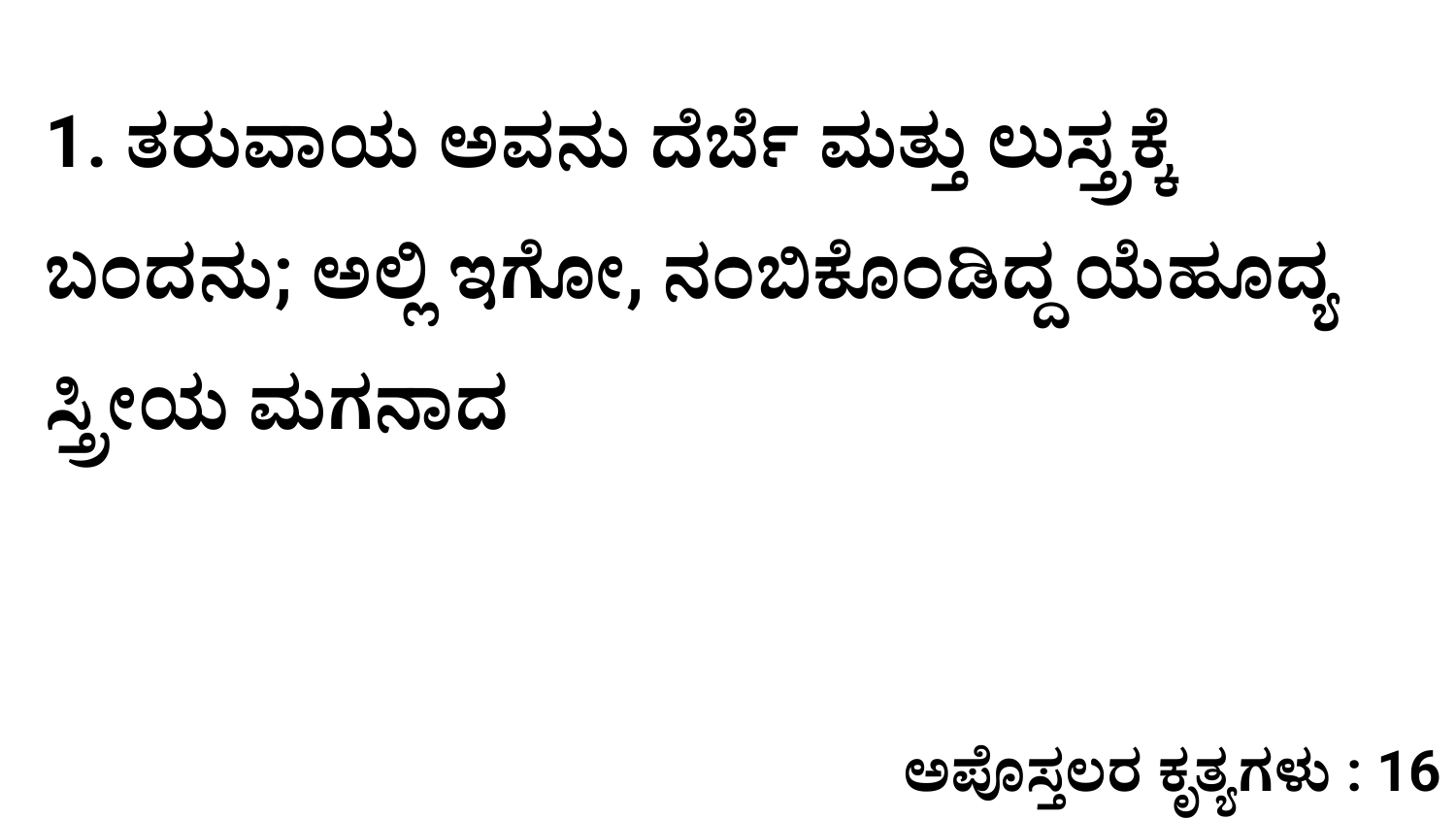

1. ತರುವಾಯ ಅವನು ದೆರ್ಬೆ ಮತ್ತು ಲುಸ್ತ್ರಕ್ಕೆ ಬಂದನು; ಅಲ್ಲಿ ಇಗೋ, ನಂಬಿಕೊಂಡಿದ್ದ ಯೆಹೂದ್ಯ ಸ್ತ್ರೀಯ ಮಗನಾದ
ಅಪೊಸ್ತಲರ ಕೃತ್ಯಗಳು : 16